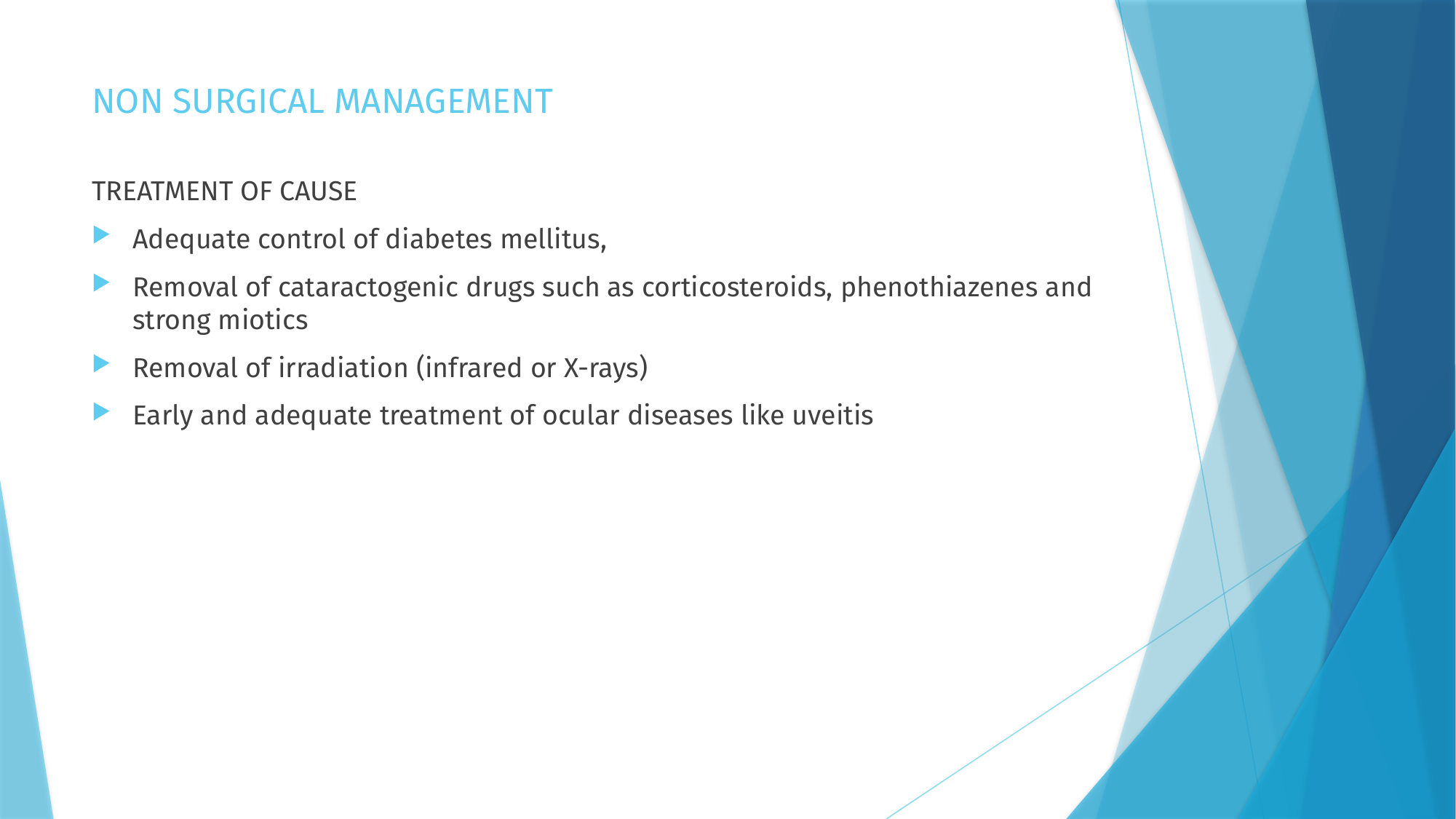

# NON SURGICAL MANAGEMENT
TREATMENT OF CAUSE
Adequate control of diabetes mellitus,
Removal of cataractogenic drugs such as corticosteroids, phenothiazenes and strong miotics
Removal of irradiation (infrared or X-rays)
Early and adequate treatment of ocular diseases like uveitis